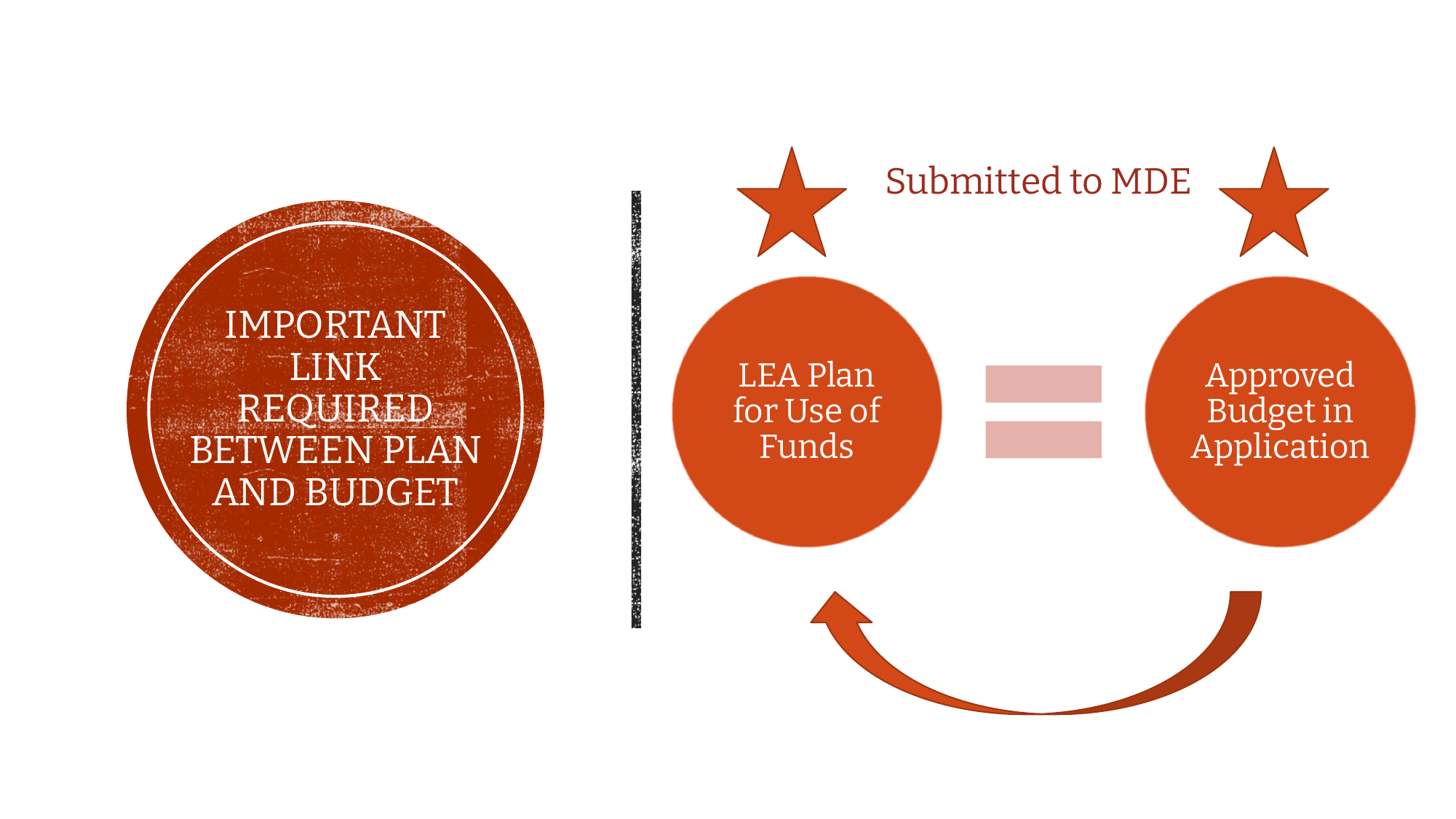

LEA Plan for Use of Funds

Approved Budget in Application

Submitted to MDE

# Important link required between plan and budget